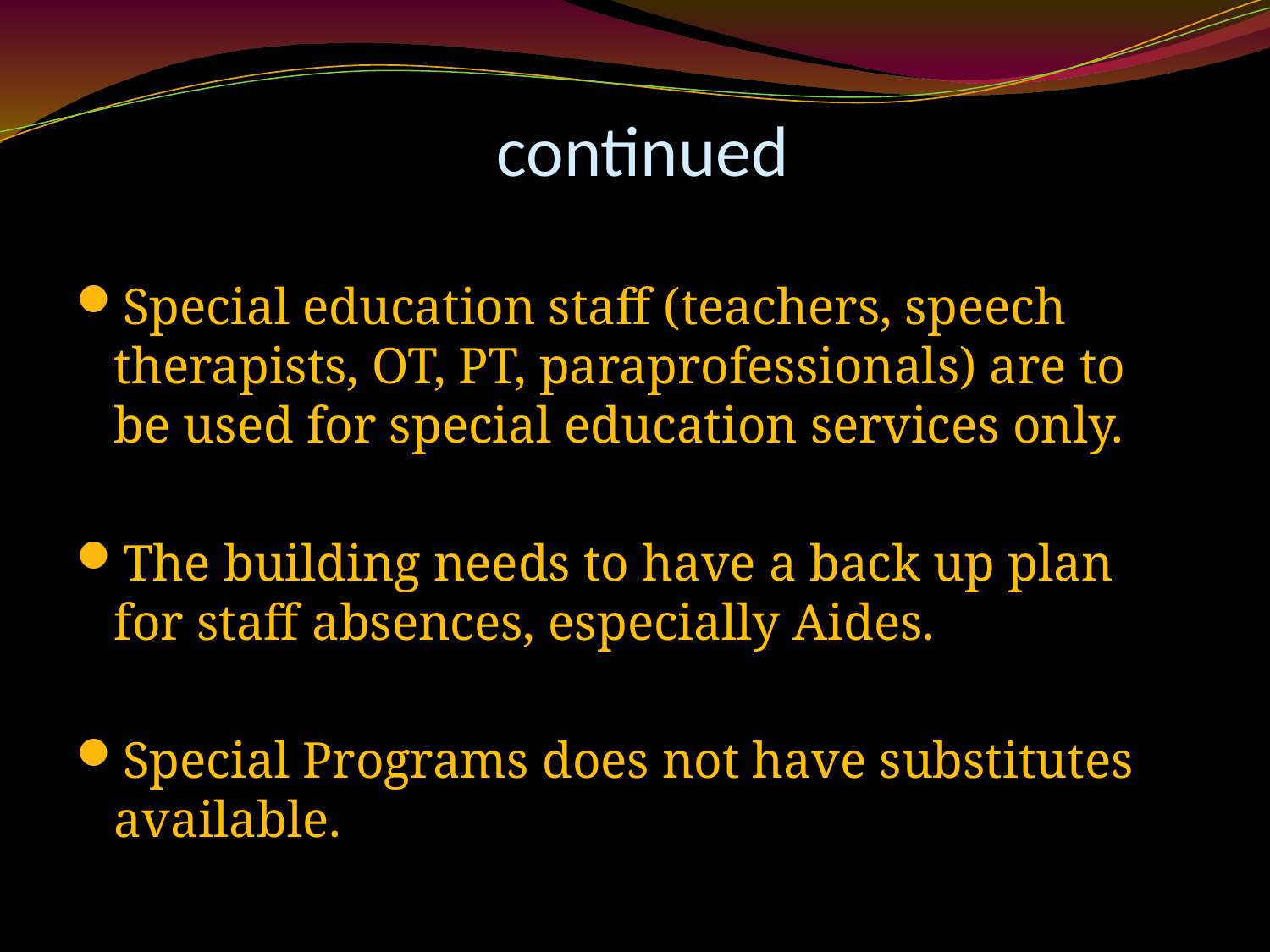

# continued
Special education staff (teachers, speech therapists, OT, PT, paraprofessionals) are to be used for special education services only.

The building needs to have a back up plan for staff absences, especially Aides.

Special Programs does not have substitutes available.